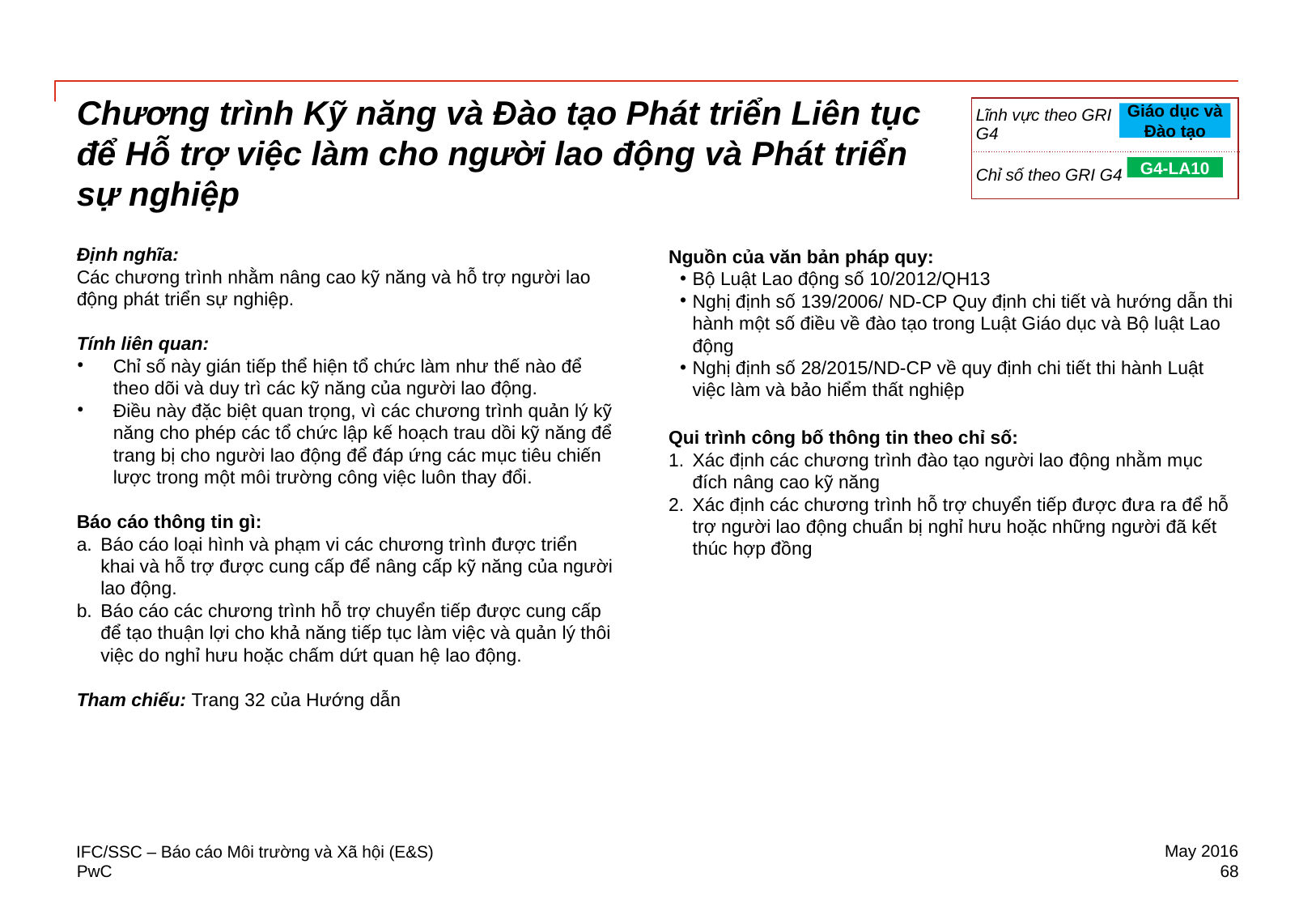

|  |  |
| --- | --- |
| Lĩnh vực theo GRI G4 |  |
| Chỉ số theo GRI G4 |  |
Chương trình Kỹ năng và Đào tạo Phát triển Liên tục để Hỗ trợ việc làm cho người lao động và Phát triển sự nghiệp
Giáo dục và Đào tạo
G4-LA10
Định nghĩa:
Các chương trình nhằm nâng cao kỹ năng và hỗ trợ người lao động phát triển sự nghiệp.

Tính liên quan:
Chỉ số này gián tiếp thể hiện tổ chức làm như thế nào để theo dõi và duy trì các kỹ năng của người lao động.
Điều này đặc biệt quan trọng, vì các chương trình quản lý kỹ năng cho phép các tổ chức lập kế hoạch trau dồi kỹ năng để trang bị cho người lao động để đáp ứng các mục tiêu chiến lược trong một môi trường công việc luôn thay đổi.

Báo cáo thông tin gì:
Báo cáo loại hình và phạm vi các chương trình được triển khai và hỗ trợ được cung cấp để nâng cấp kỹ năng của người lao động.
Báo cáo các chương trình hỗ trợ chuyển tiếp được cung cấp để tạo thuận lợi cho khả năng tiếp tục làm việc và quản lý thôi việc do nghỉ hưu hoặc chấm dứt quan hệ lao động.

Tham chiếu: Trang 32 của Hướng dẫn

Nguồn của văn bản pháp quy:
Bộ Luật Lao động số 10/2012/QH13
Nghị định số 139/2006/ ND-CP Quy định chi tiết và hướng dẫn thi hành một số điều về đào tạo trong Luật Giáo dục và Bộ luật Lao động
Nghị định số 28/2015/ND-CP về quy định chi tiết thi hành Luật việc làm và bảo hiểm thất nghiệp
Qui trình công bố thông tin theo chỉ số:
Xác định các chương trình đào tạo người lao động nhằm mục đích nâng cao kỹ năng
Xác định các chương trình hỗ trợ chuyển tiếp được đưa ra để hỗ trợ người lao động chuẩn bị nghỉ hưu hoặc những người đã kết thúc hợp đồng
May 2016
IFC/SSC – Báo cáo Môi trường và Xã hội (E&S)
68